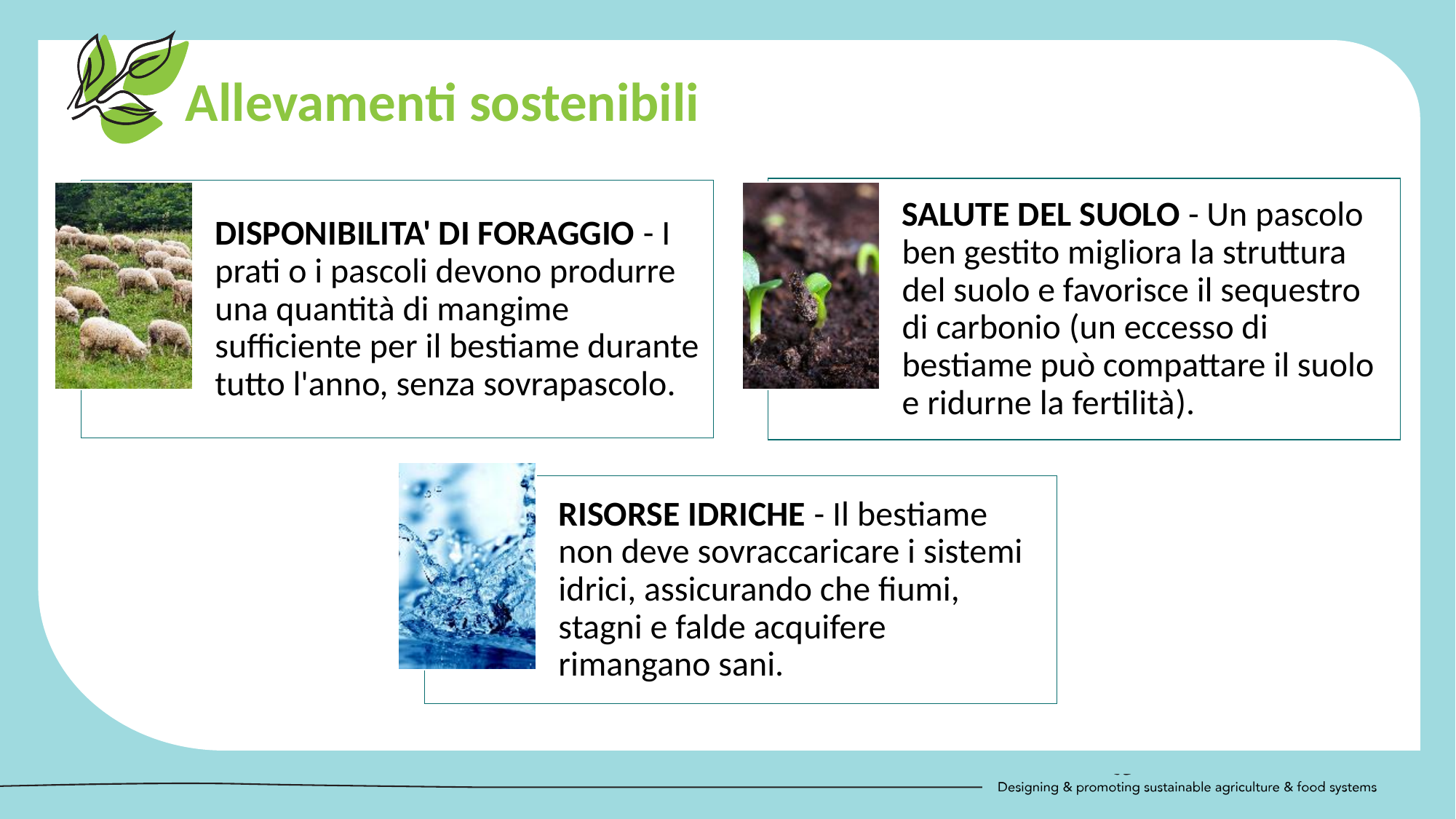

Allevamenti sostenibili
DISPONIBILITA' DI FORAGGIO - I prati o i pascoli devono produrre una quantità di mangime sufficiente per il bestiame durante tutto l'anno, senza sovrapascolo.
SALUTE DEL SUOLO - Un pascolo ben gestito migliora la struttura del suolo e favorisce il sequestro di carbonio (un eccesso di bestiame può compattare il suolo e ridurne la fertilità).
RISORSE IDRICHE - Il bestiame non deve sovraccaricare i sistemi idrici, assicurando che fiumi, stagni e falde acquifere rimangano sani.